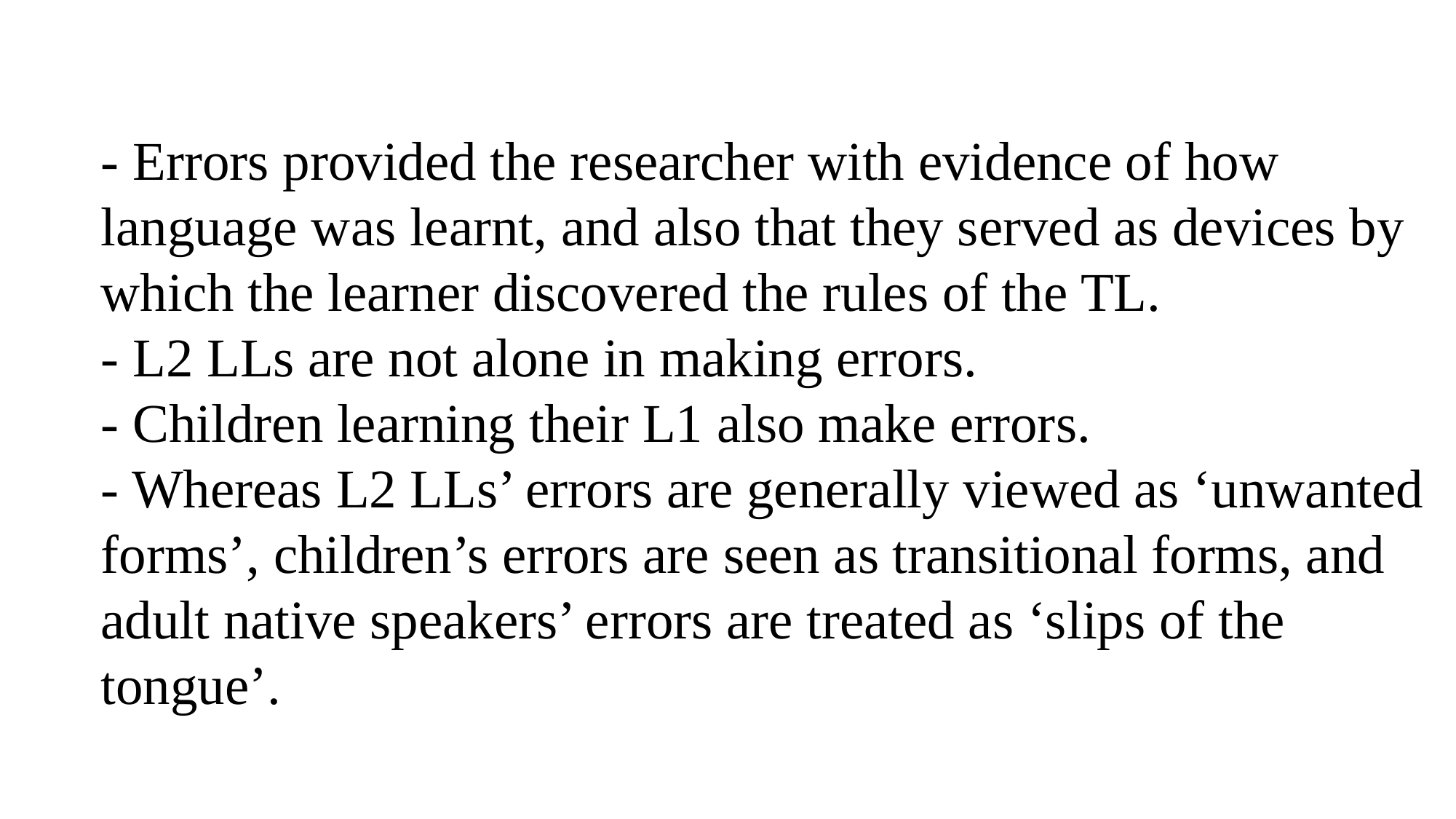

- Errors provided the researcher with evidence of how language was learnt, and also that they served as devices by which the learner discovered the rules of the TL.
- L2 LLs are not alone in making errors.
- Children learning their L1 also make errors.
- Whereas L2 LLs’ errors are generally viewed as ‘unwanted forms’, children’s errors are seen as transitional forms, and adult native speakers’ errors are treated as ‘slips of the tongue’.